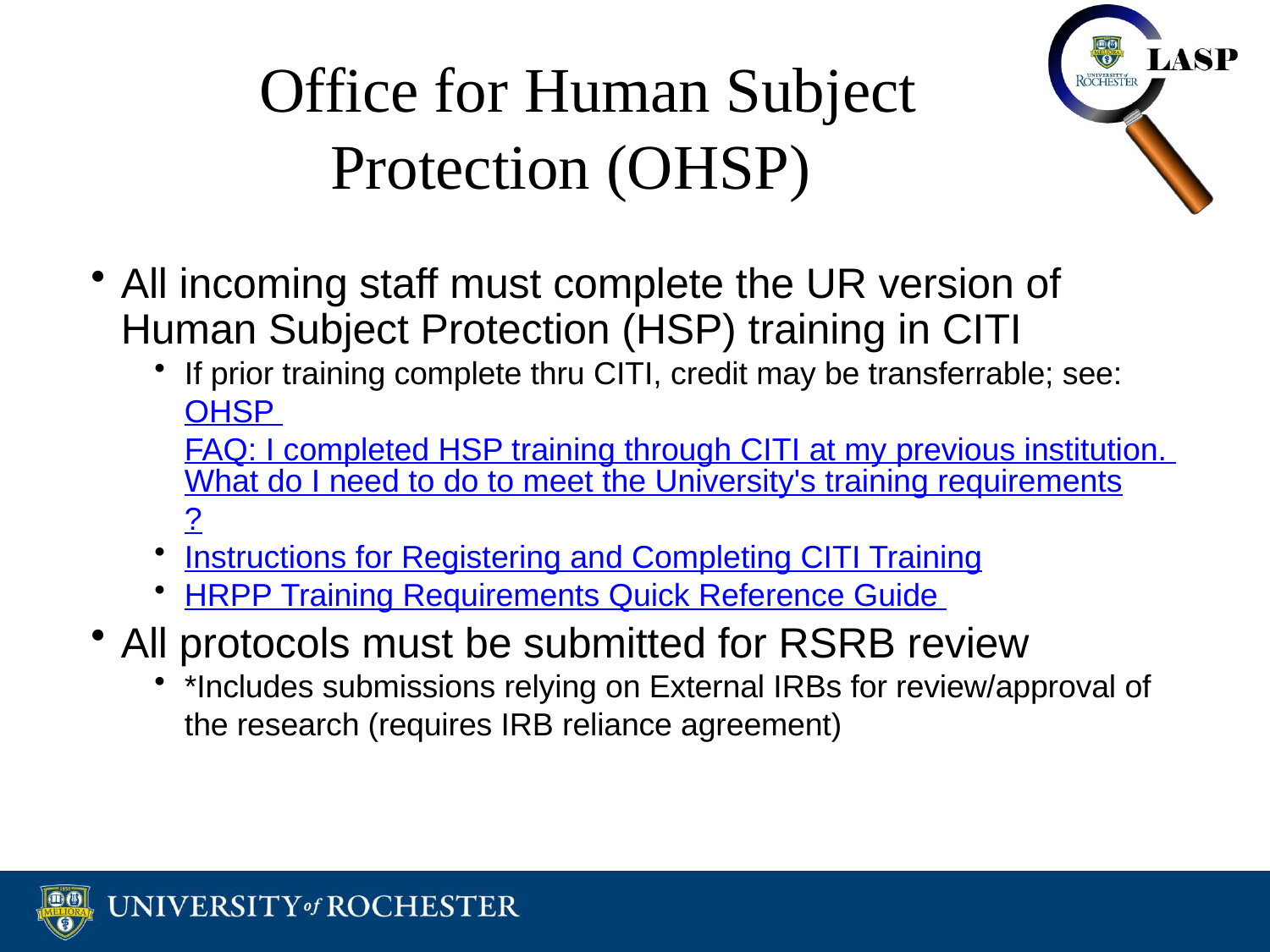

# Office for Human Subject  Protection (OHSP)
All incoming staff must complete the UR version of Human Subject Protection (HSP) training in CITI
If prior training complete thru CITI, credit may be transferrable; see: OHSP FAQ: I completed HSP training through CITI at my previous institution. What do I need to do to meet the University's training requirements?
Instructions for Registering and Completing CITI Training
HRPP Training Requirements Quick Reference Guide
All protocols must be submitted for RSRB review
*Includes submissions relying on External IRBs for review/approval of the research (requires IRB reliance agreement)